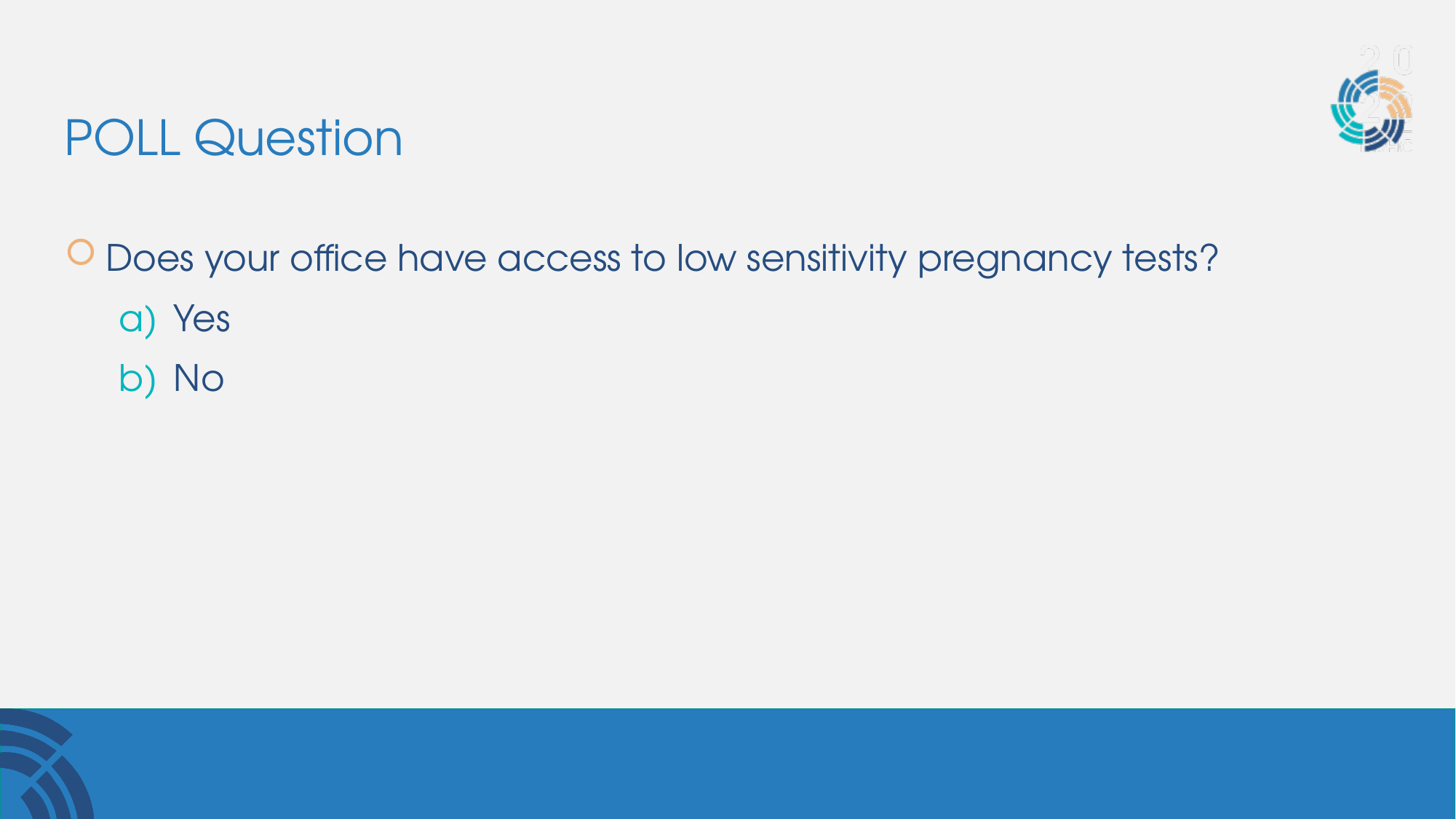

# POLL Question
Does your office have access to low sensitivity pregnancy tests?
Yes
No